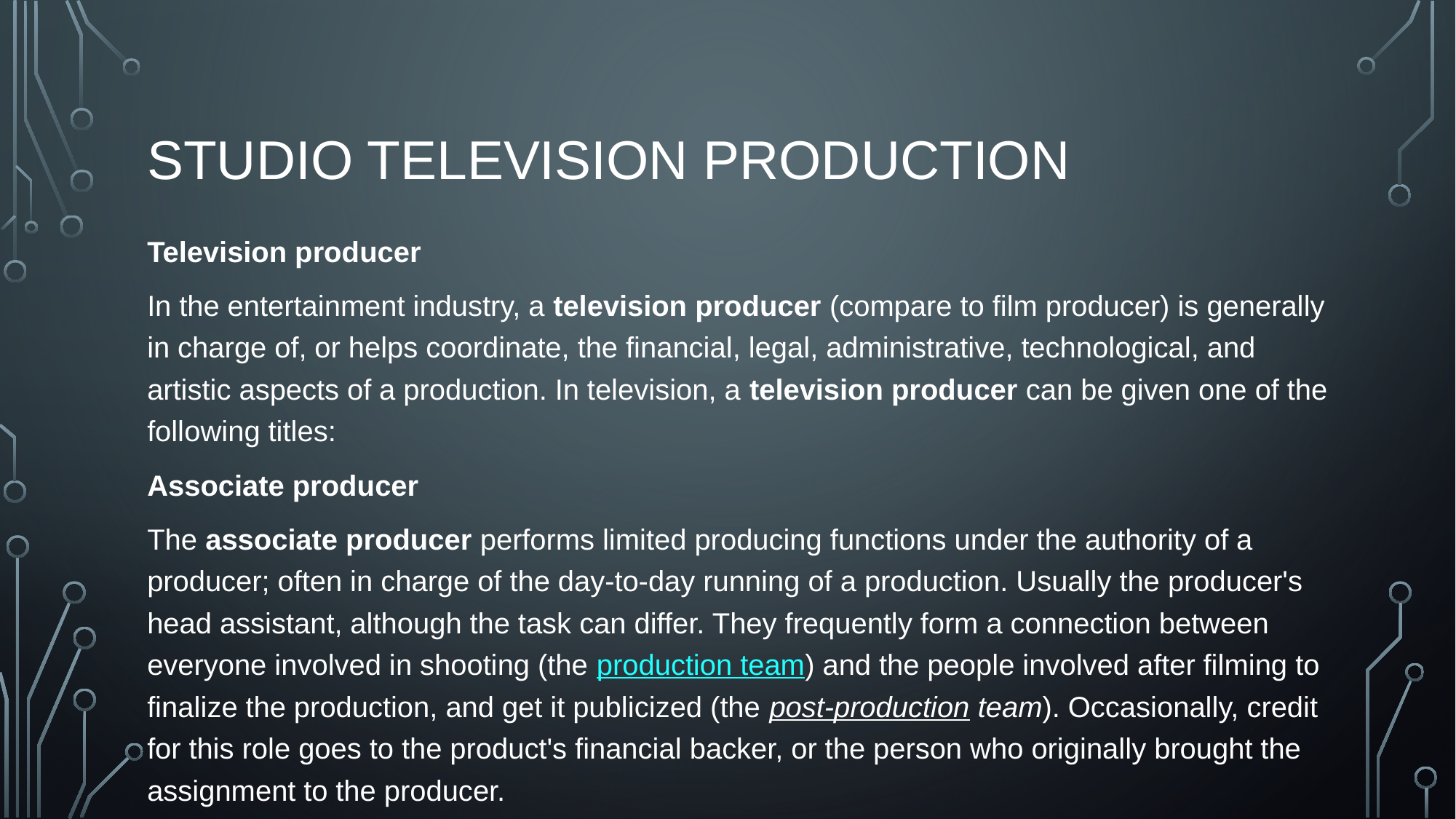

# Studio television production
Television producer
In the entertainment industry, a television producer (compare to film producer) is generally in charge of, or helps coordinate, the financial, legal, administrative, technological, and artistic aspects of a production. In television, a television producer can be given one of the following titles:
Associate producer
The associate producer performs limited producing functions under the authority of a producer; often in charge of the day-to-day running of a production. Usually the producer's head assistant, although the task can differ. They frequently form a connection between everyone involved in shooting (the production team) and the people involved after filming to finalize the production, and get it publicized (the post-production team). Occasionally, credit for this role goes to the product's financial backer, or the person who originally brought the assignment to the producer.